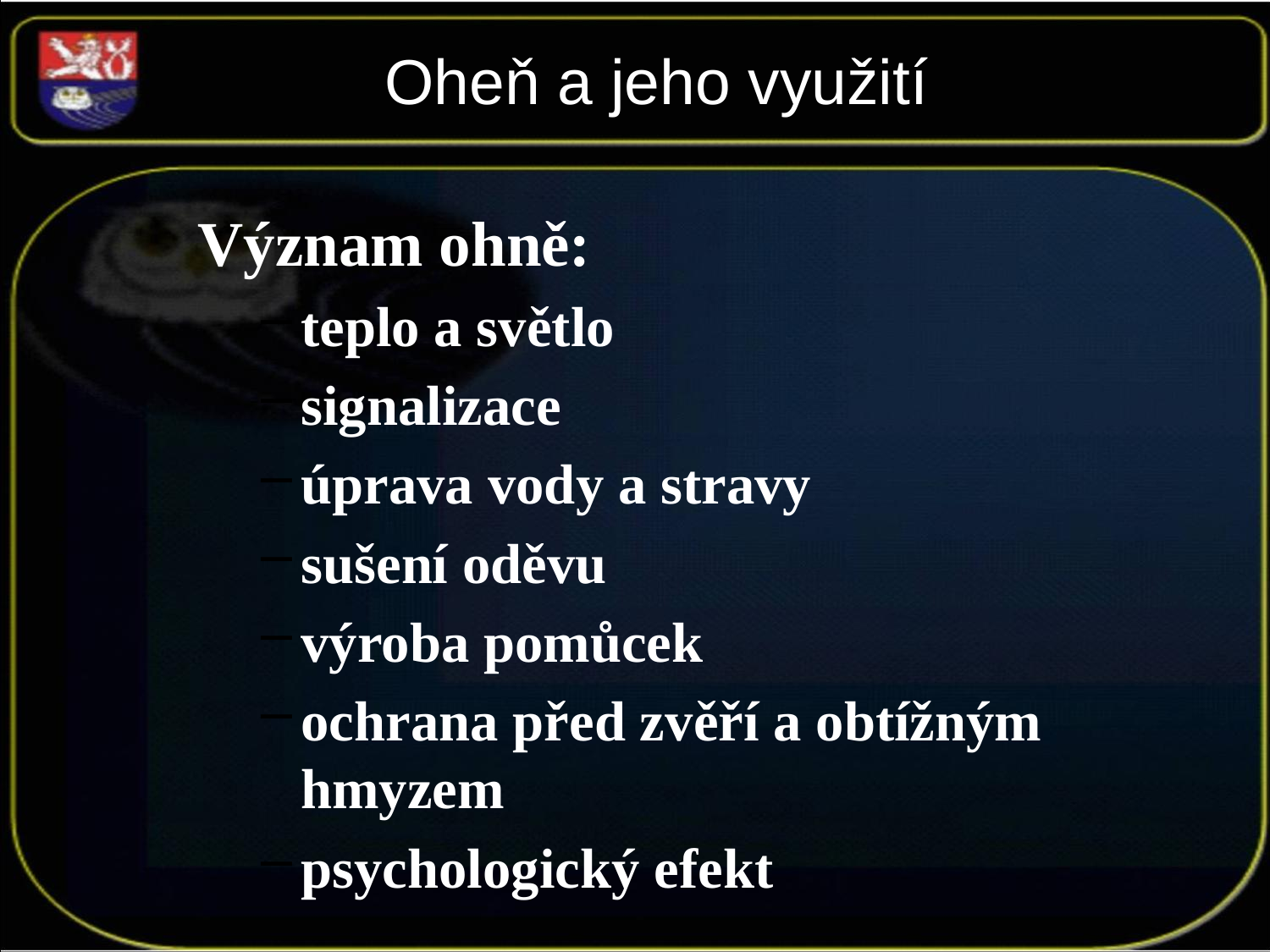

# Oheň a jeho využití
Význam ohně:
teplo a světlo
signalizace
úprava vody a stravy
sušení oděvu
výroba pomůcek
ochrana před zvěří a obtížným hmyzem
psychologický efekt